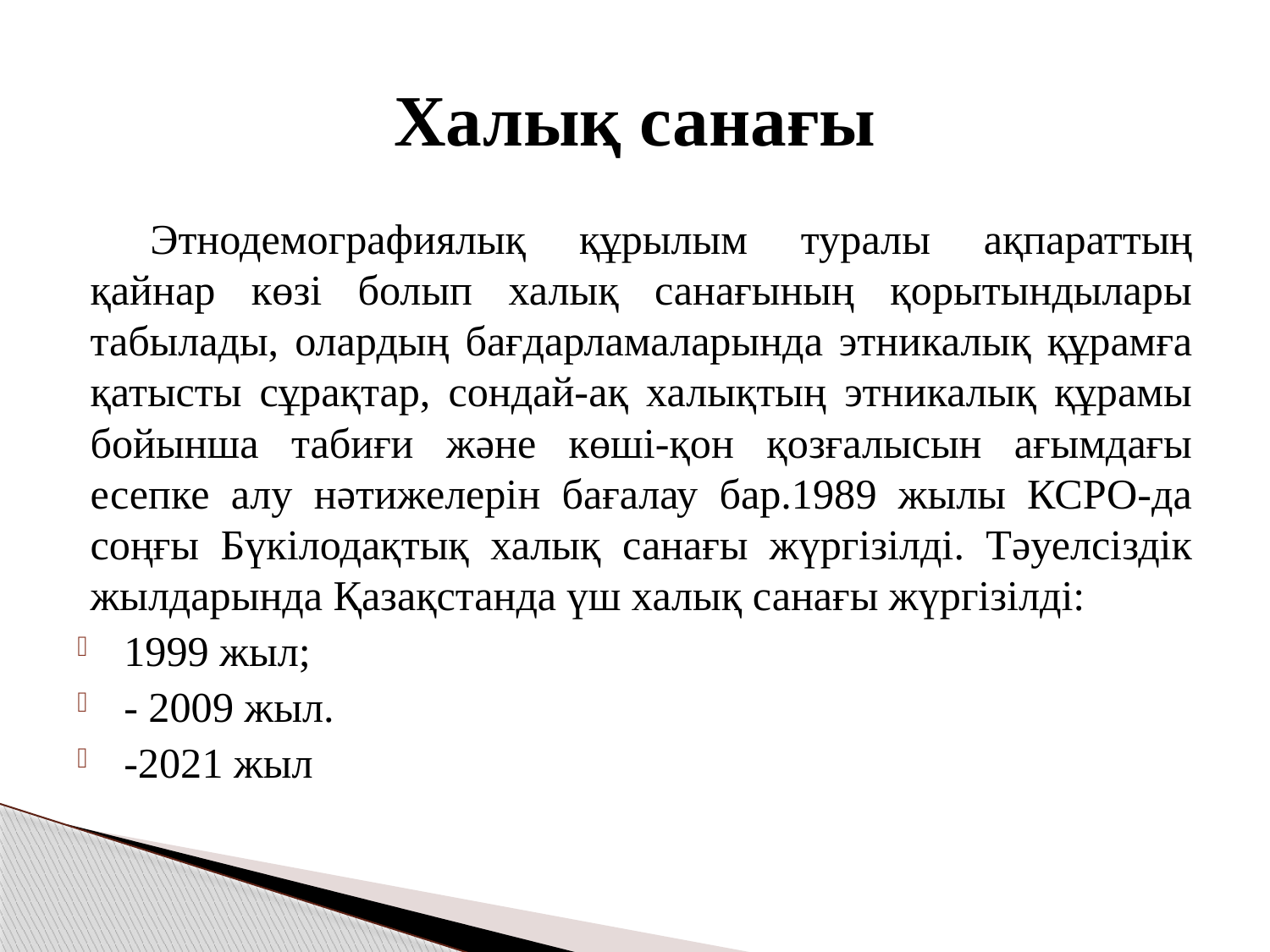

# Халық санағы
Этнодемографиялық құрылым туралы ақпараттың қайнар көзі болып халық санағының қорытындылары табылады, олардың бағдарламаларында этникалық құрамға қатысты сұрақтар, сондай-ақ халықтың этникалық құрамы бойынша табиғи және көші-қон қозғалысын ағымдағы есепке алу нәтижелерін бағалау бар.1989 жылы КСРО-да соңғы Бүкілодақтық халық санағы жүргізілді. Тәуелсіздік жылдарында Қазақстанда үш халық санағы жүргізілді:
1999 жыл;
- 2009 жыл.
-2021 жыл